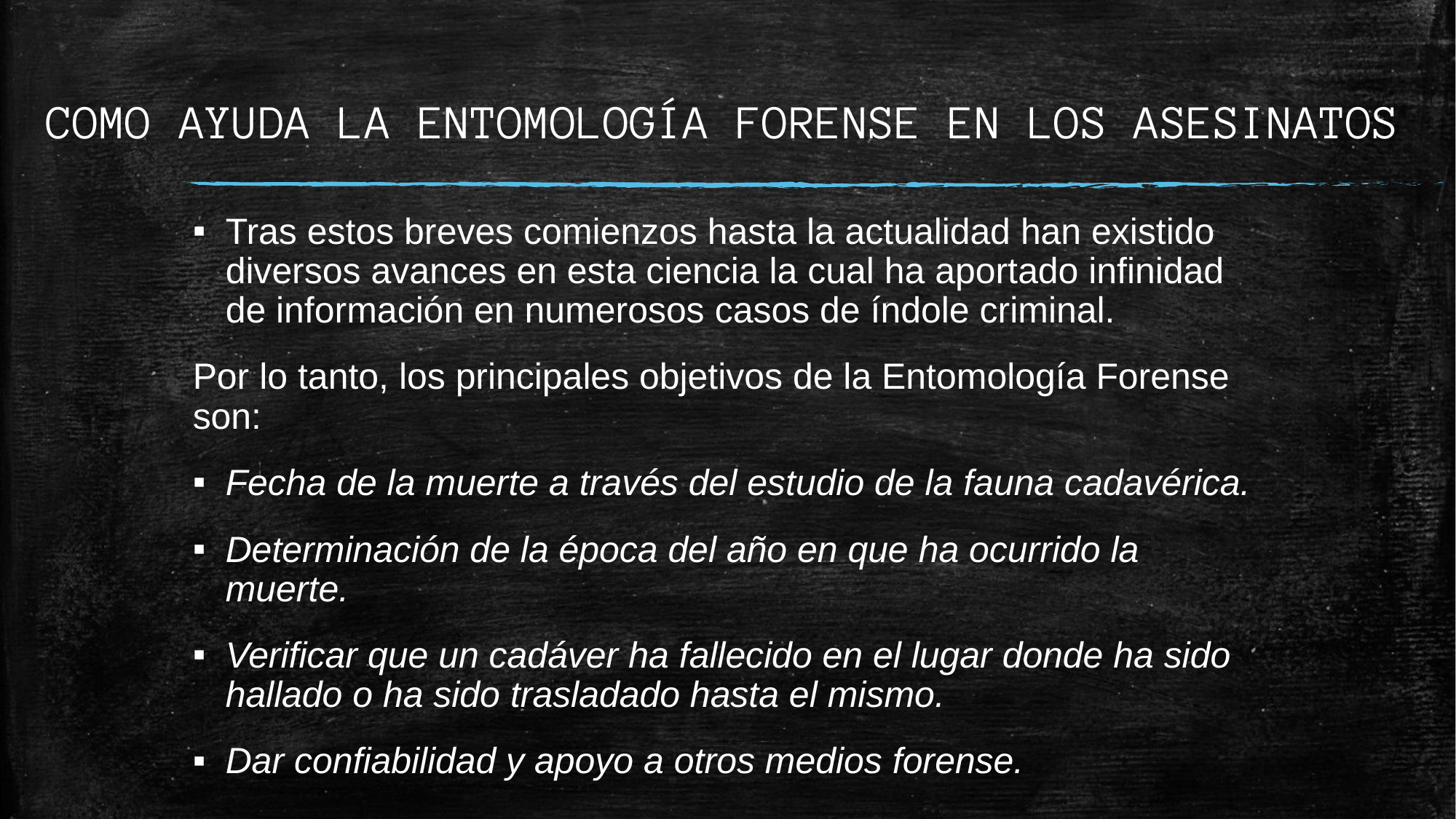

# COMO AYUDA LA ENTOMOLOGÍA FORENSE EN LOS ASESINATOS

Tras estos breves comienzos hasta la actualidad han existido diversos avances en esta ciencia la cual ha aportado infinidad de información en numerosos casos de índole criminal.
Por lo tanto, los principales objetivos de la Entomología Forense son:
Fecha de la muerte a través del estudio de la fauna cadavérica.
Determinación de la época del año en que ha ocurrido la muerte.
Verificar que un cadáver ha fallecido en el lugar donde ha sido hallado o ha sido trasladado hasta el mismo.
Dar confiabilidad y apoyo a otros medios forense.